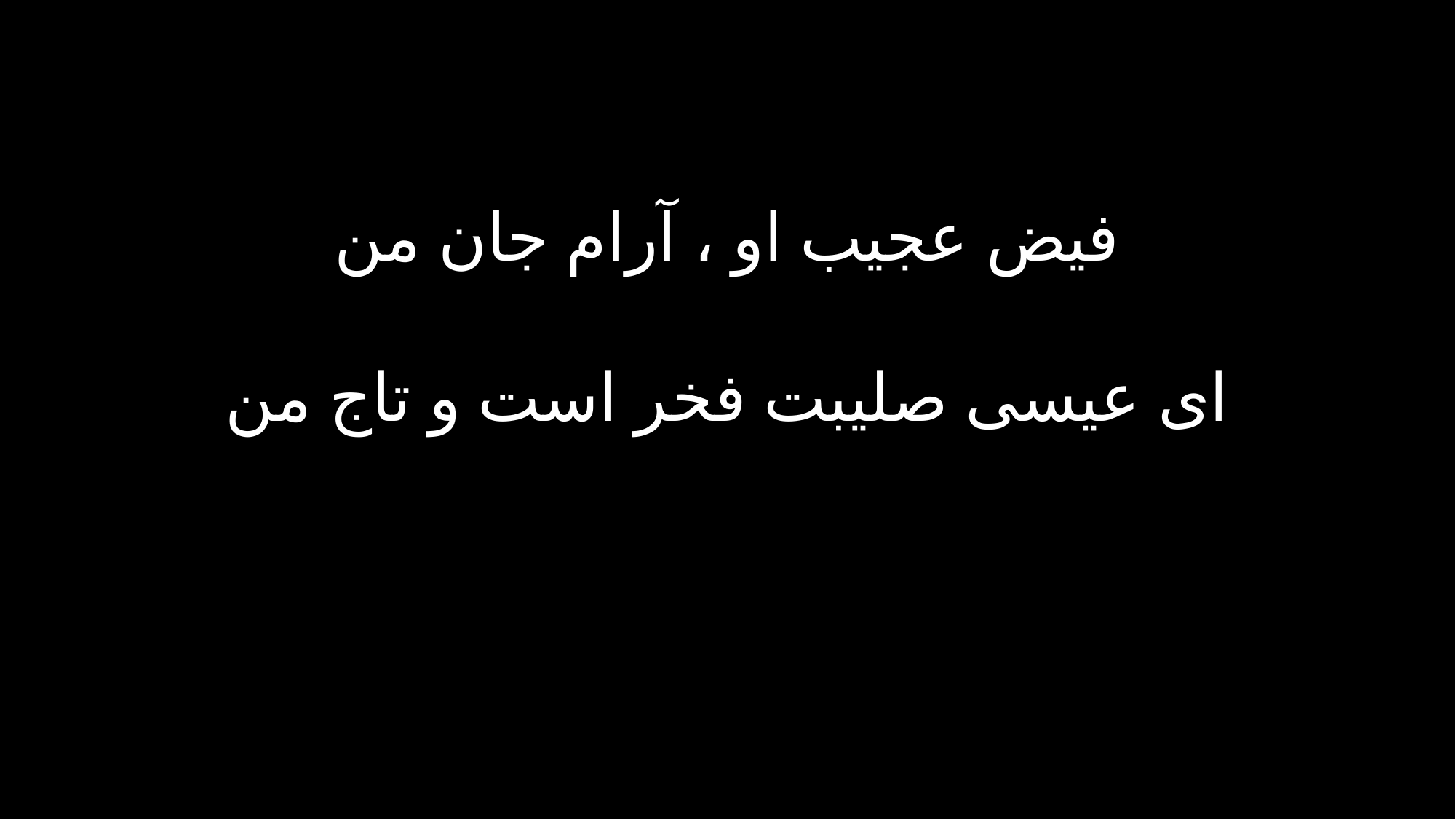

فیض عجیب او ، آرام جان من
ای عیسی صلیبت فخر است و تاج من